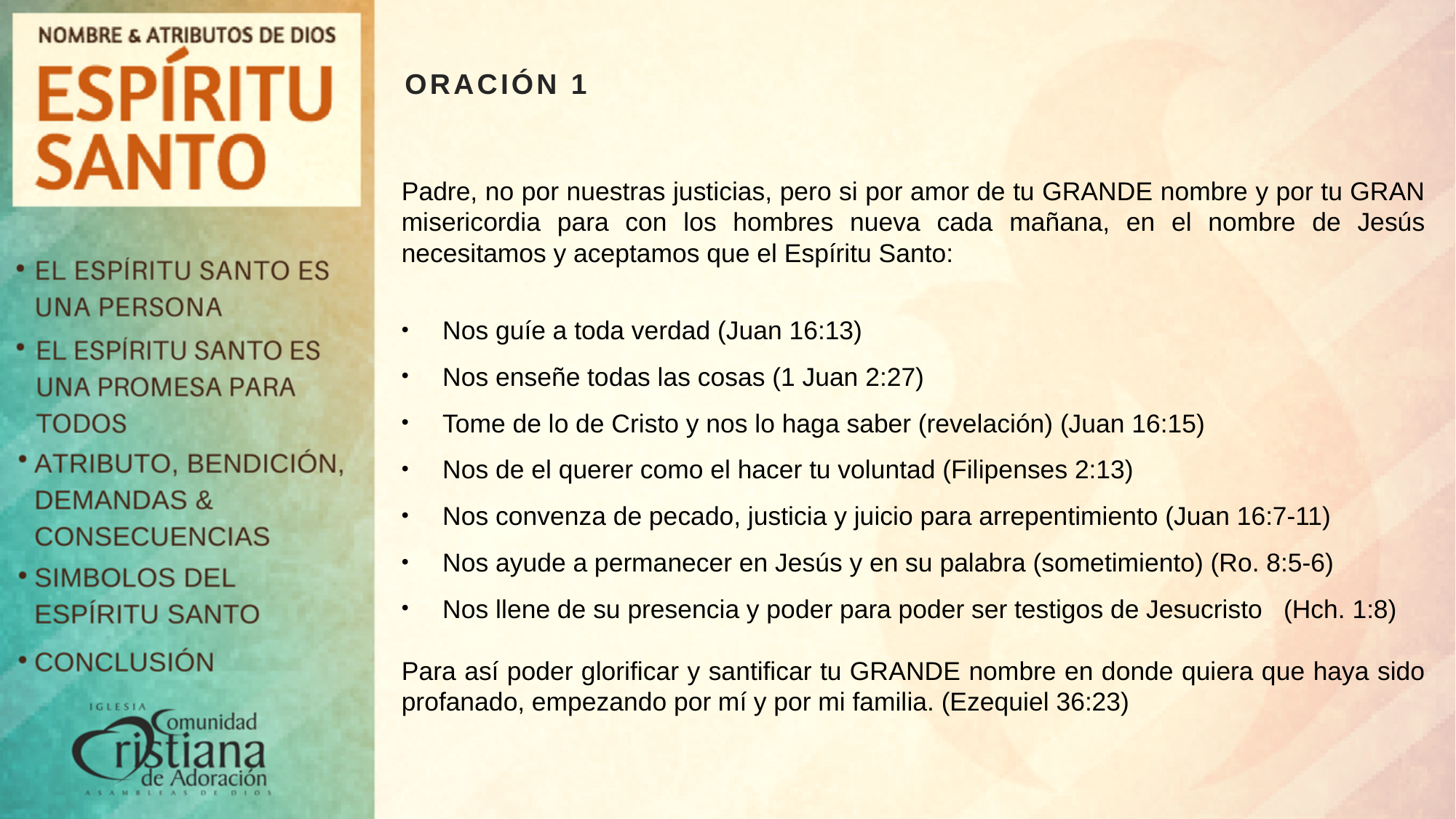

ORACIÓN 1
Padre, no por nuestras justicias, pero si por amor de tu GRANDE nombre y por tu GRAN misericordia para con los hombres nueva cada mañana, en el nombre de Jesús necesitamos y aceptamos que el Espíritu Santo:

Nos guíe a toda verdad (Juan 16:13)
Nos enseñe todas las cosas (1 Juan 2:27)
Tome de lo de Cristo y nos lo haga saber (revelación) (Juan 16:15)
Nos de el querer como el hacer tu voluntad (Filipenses 2:13)
Nos convenza de pecado, justicia y juicio para arrepentimiento (Juan 16:7-11)
Nos ayude a permanecer en Jesús y en su palabra (sometimiento) (Ro. 8:5-6)
Nos llene de su presencia y poder para poder ser testigos de Jesucristo   (Hch. 1:8)

Para así poder glorificar y santificar tu GRANDE nombre en donde quiera que haya sido profanado, empezando por mí y por mi familia. (Ezequiel 36:23)